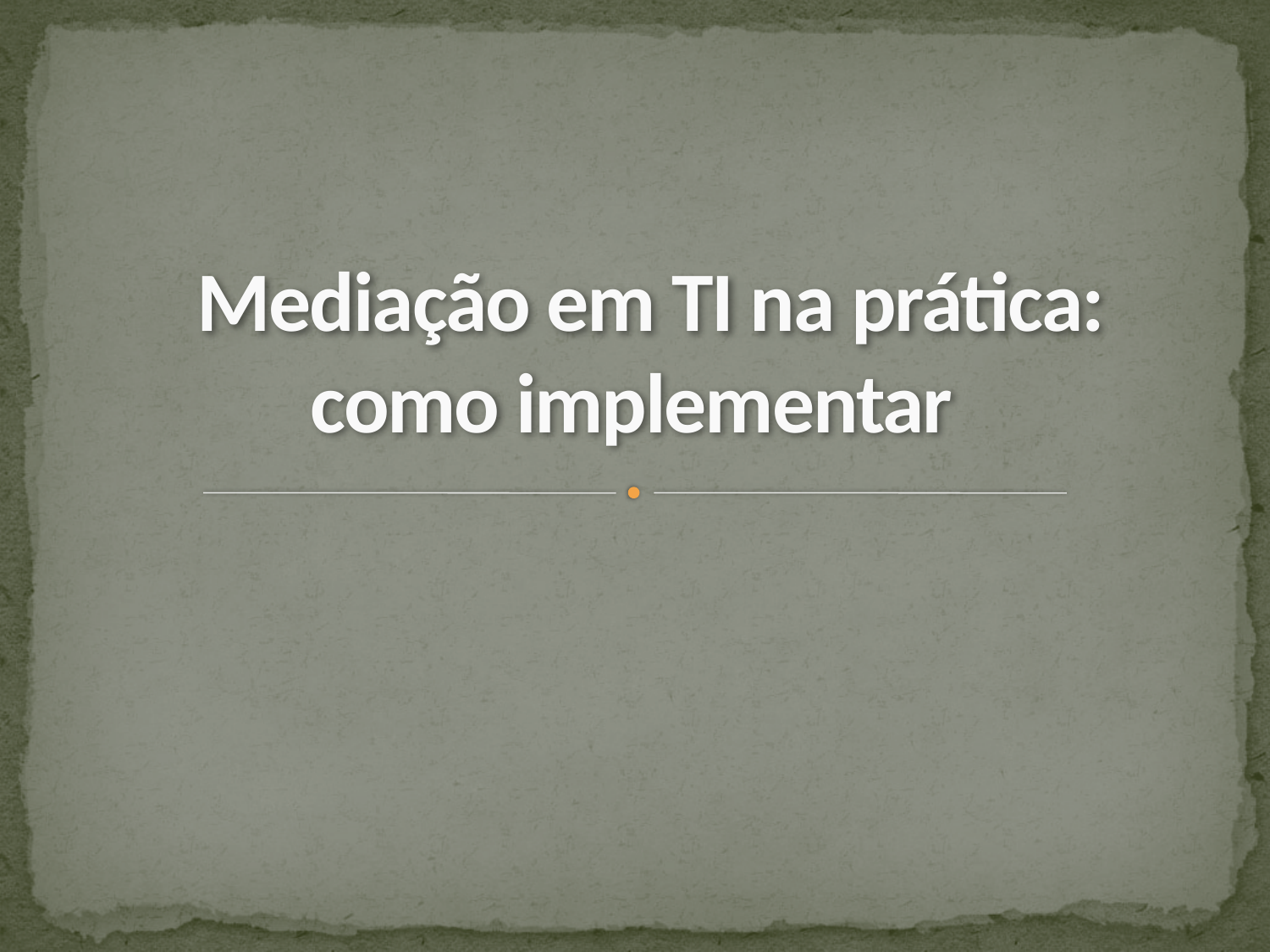

# Mediação em TI na prática: como implementar